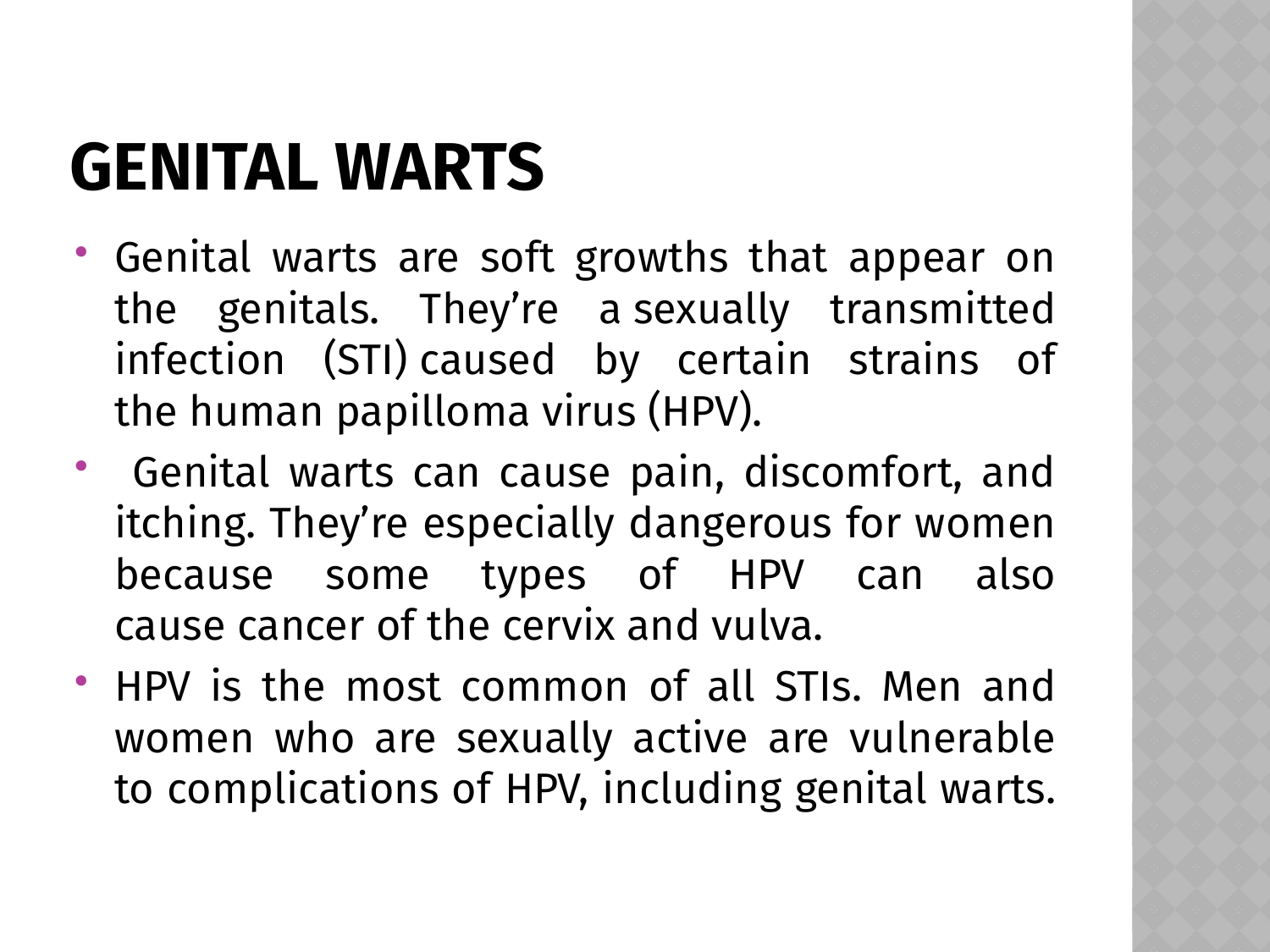

# Genital warts
Genital warts are soft growths that appear on the genitals. They’re a sexually transmitted infection (STI) caused by certain strains of the human papilloma virus (HPV).
 Genital warts can cause pain, discomfort, and itching. They’re especially dangerous for women because some types of HPV can also cause cancer of the cervix and vulva.
HPV is the most common of all STIs. Men and women who are sexually active are vulnerable to complications of HPV, including genital warts.